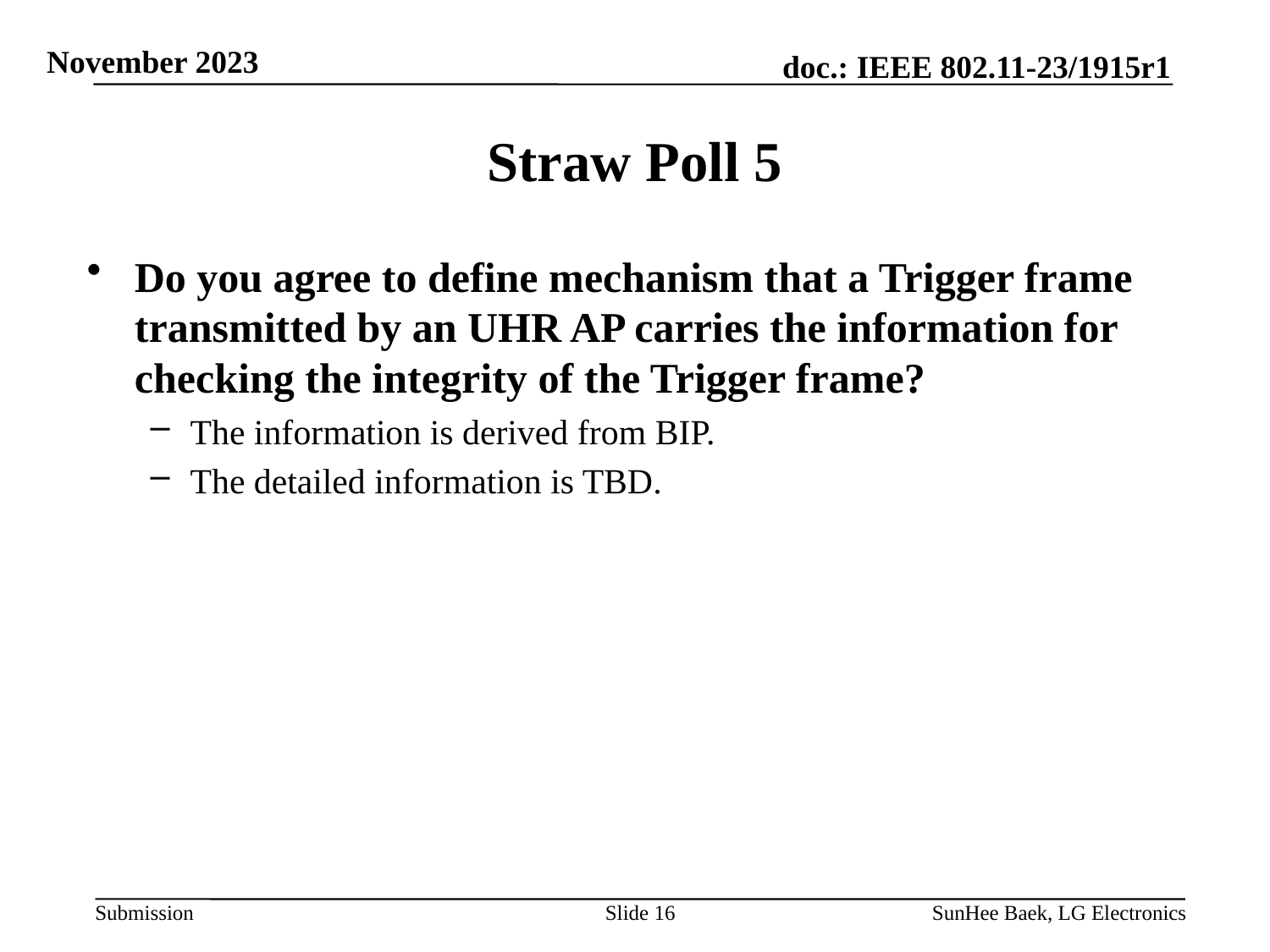

# Straw Poll 5
Do you agree to define mechanism that a Trigger frame transmitted by an UHR AP carries the information for checking the integrity of the Trigger frame?
The information is derived from BIP.
The detailed information is TBD.

Slide 16
SunHee Baek, LG Electronics